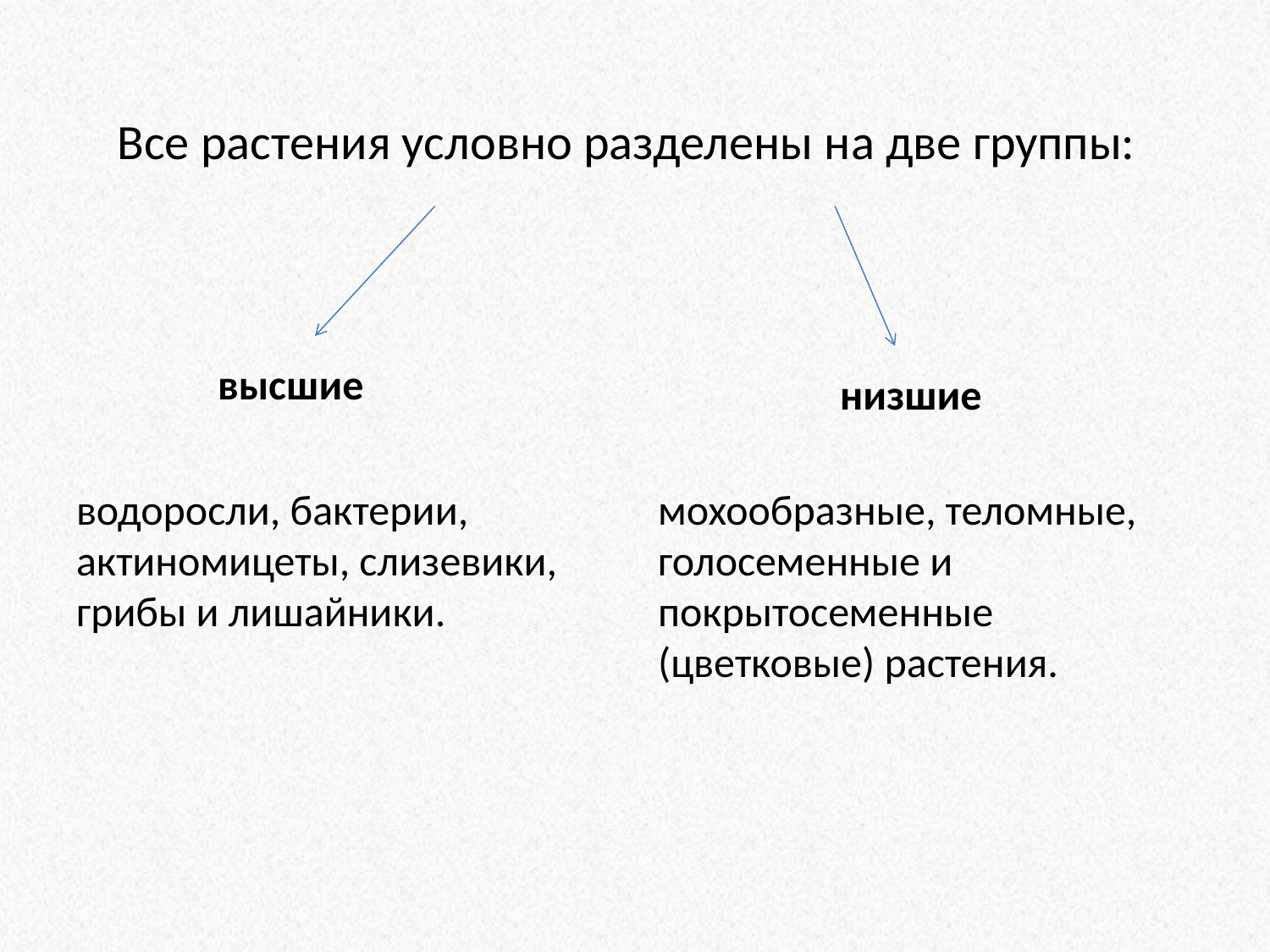

# Все растения условно разделены на две группы:
высшие
низшие
водоросли, бактерии, актиномицеты, слизевики, грибы и лишайники.
мохообразные, теломные, голосеменные и покрытосеменные (цветковые) растения.